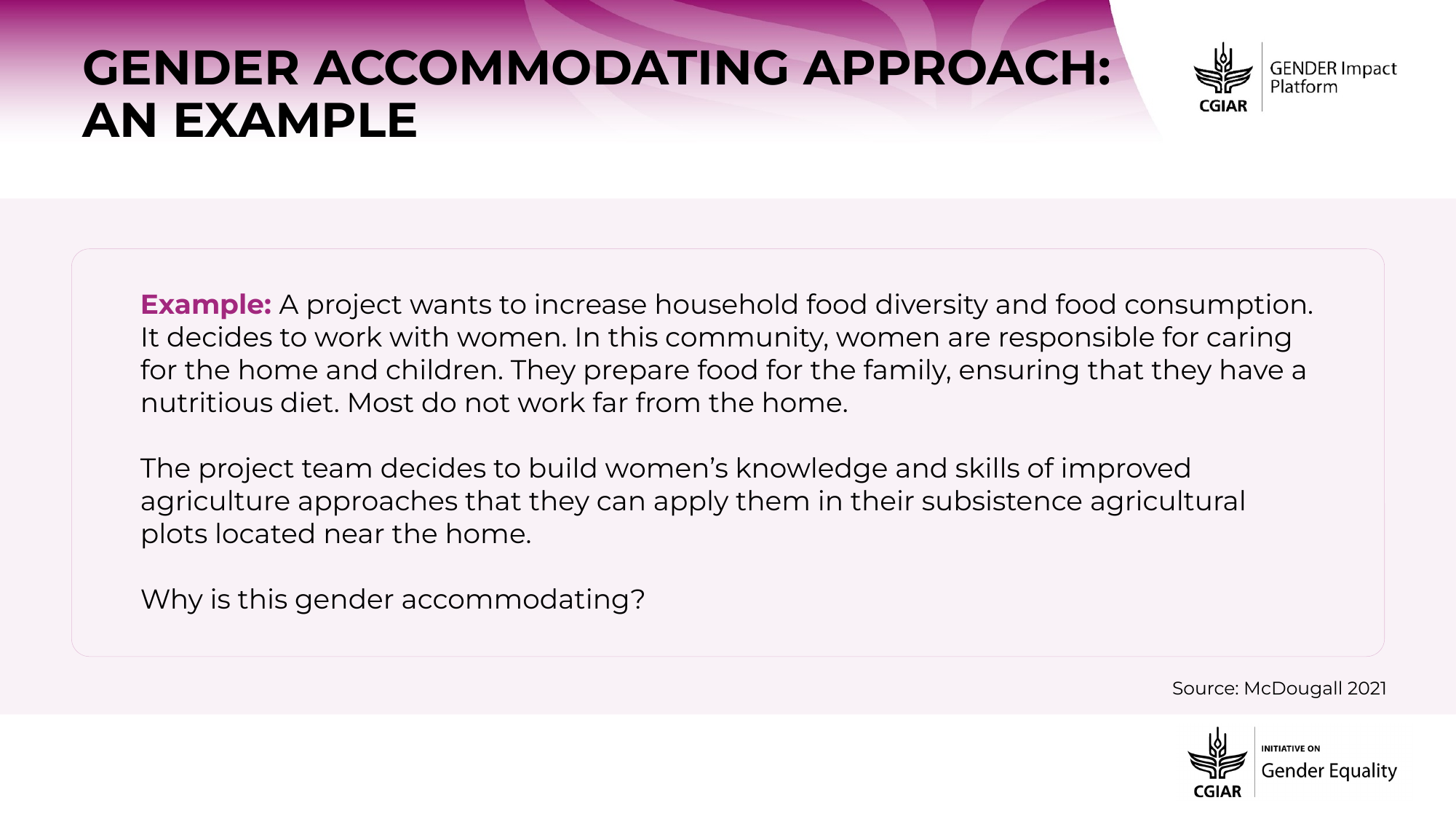

Gender Accommodating Approach: An Example

Example: A project wants to increase household food diversity and food consumption. It decides to work with women. In this community, women are responsible for caring for the home and children. They prepare food for the family, ensuring that they have a nutritious diet. Most do not work far from the home.

The project team decides to build women’s knowledge and skills of improved agriculture approaches that they can apply them in their subsistence agricultural plots located near the home.

Why is this gender accommodating?
Source: McDougall 2021